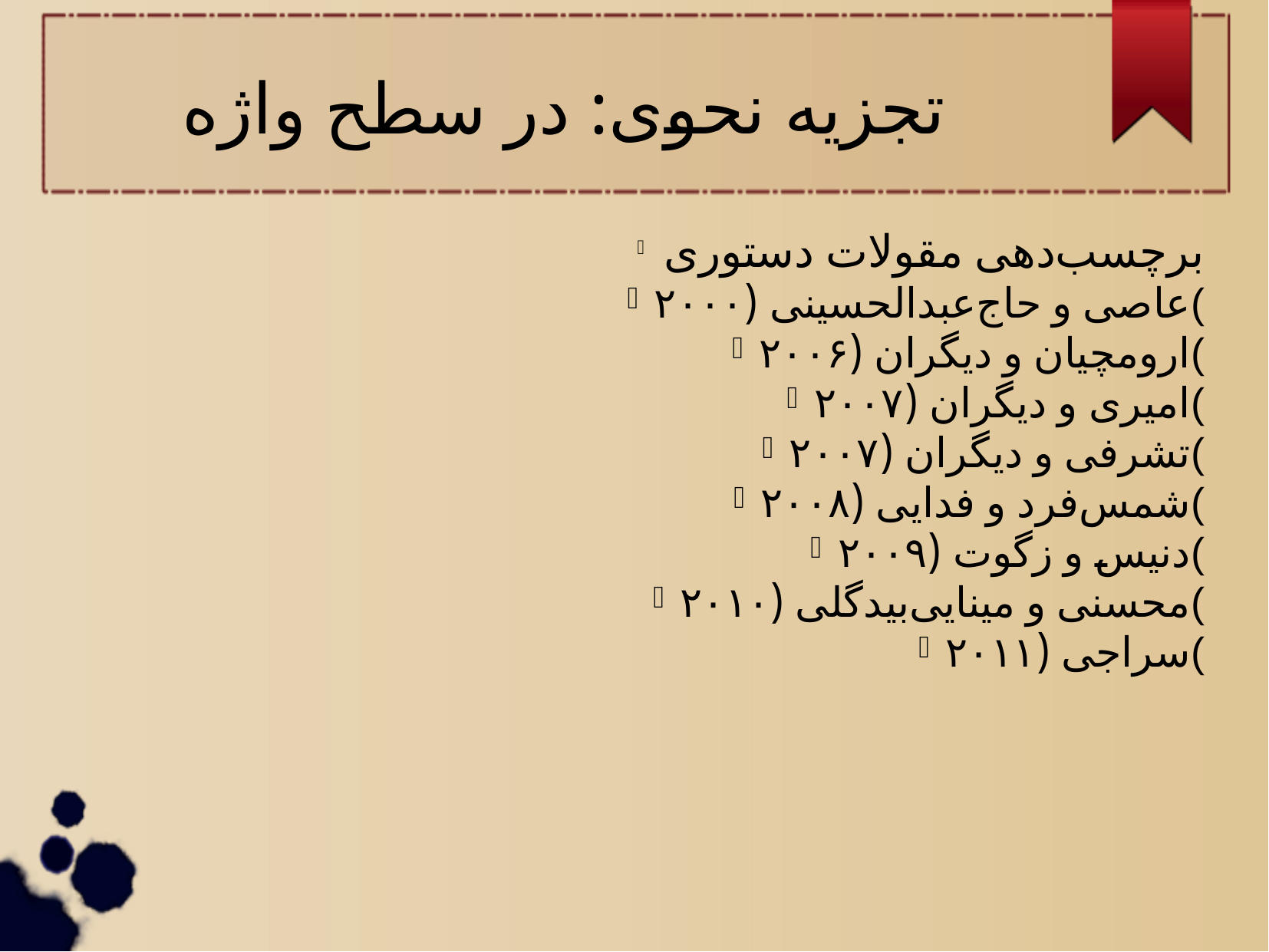

تجزیه نحوی: در سطح واژه
برچسب‌دهی مقولات دستوری
عاصی و حاج‌عبدﺍلحسینی (۲۰۰۰(
ارومچیان و دیگران (۲۰۰۶(
امیری و دیگران (۲۰۰۷(
تشرفی و دیگران (۲۰۰۷(
شمس‌فرد و فدایی (۲۰۰۸(
دنیس و زگوت (۲۰۰۹(
محسنی و مینایی‌بیدگلی (۲۰۱۰(
سراجی (۲۰۱۱(